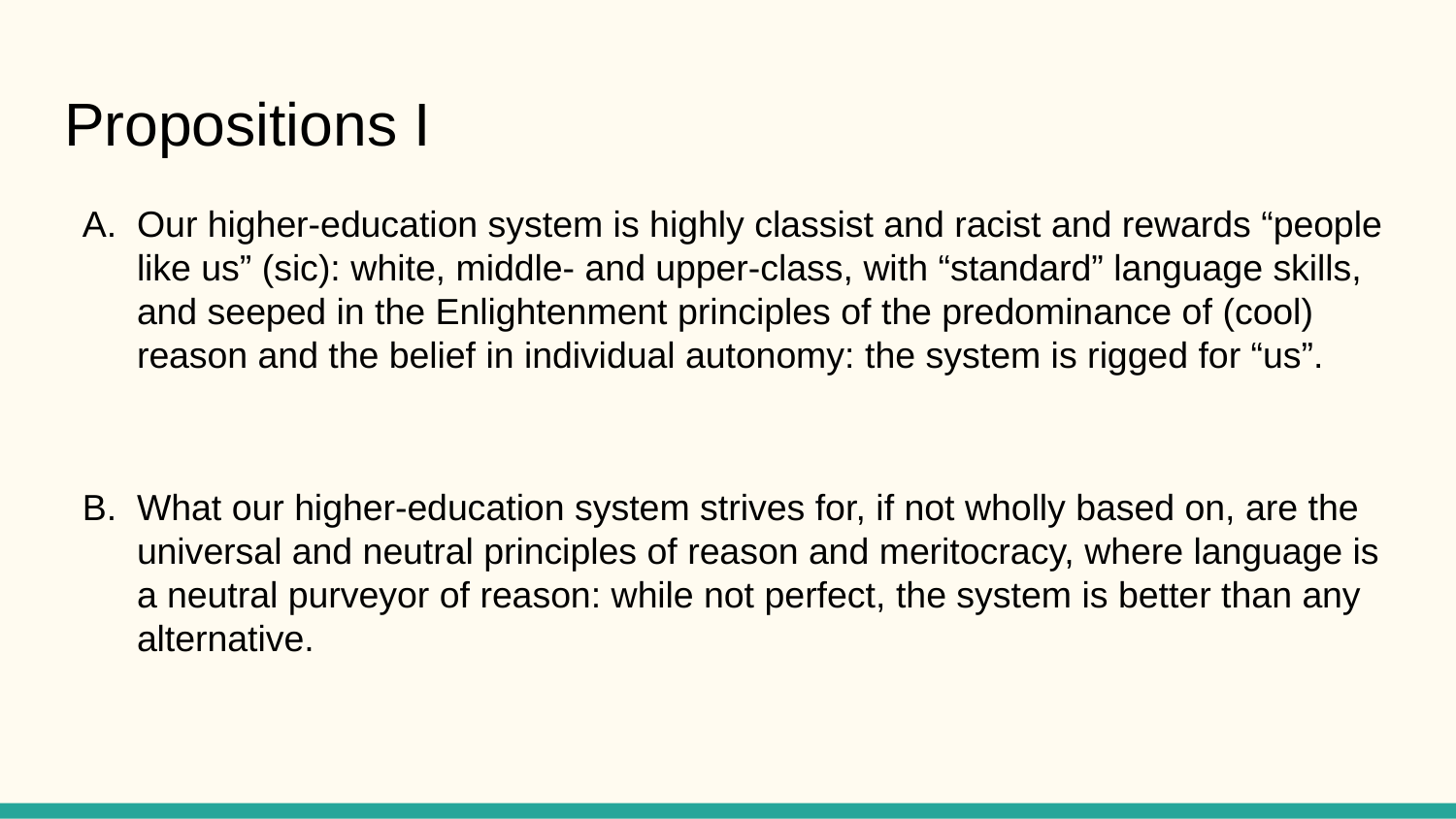

# Propositions I
Our higher-education system is highly classist and racist and rewards “people like us” (sic): white, middle- and upper-class, with “standard” language skills, and seeped in the Enlightenment principles of the predominance of (cool) reason and the belief in individual autonomy: the system is rigged for “us”.

What our higher-education system strives for, if not wholly based on, are the universal and neutral principles of reason and meritocracy, where language is a neutral purveyor of reason: while not perfect, the system is better than any alternative.